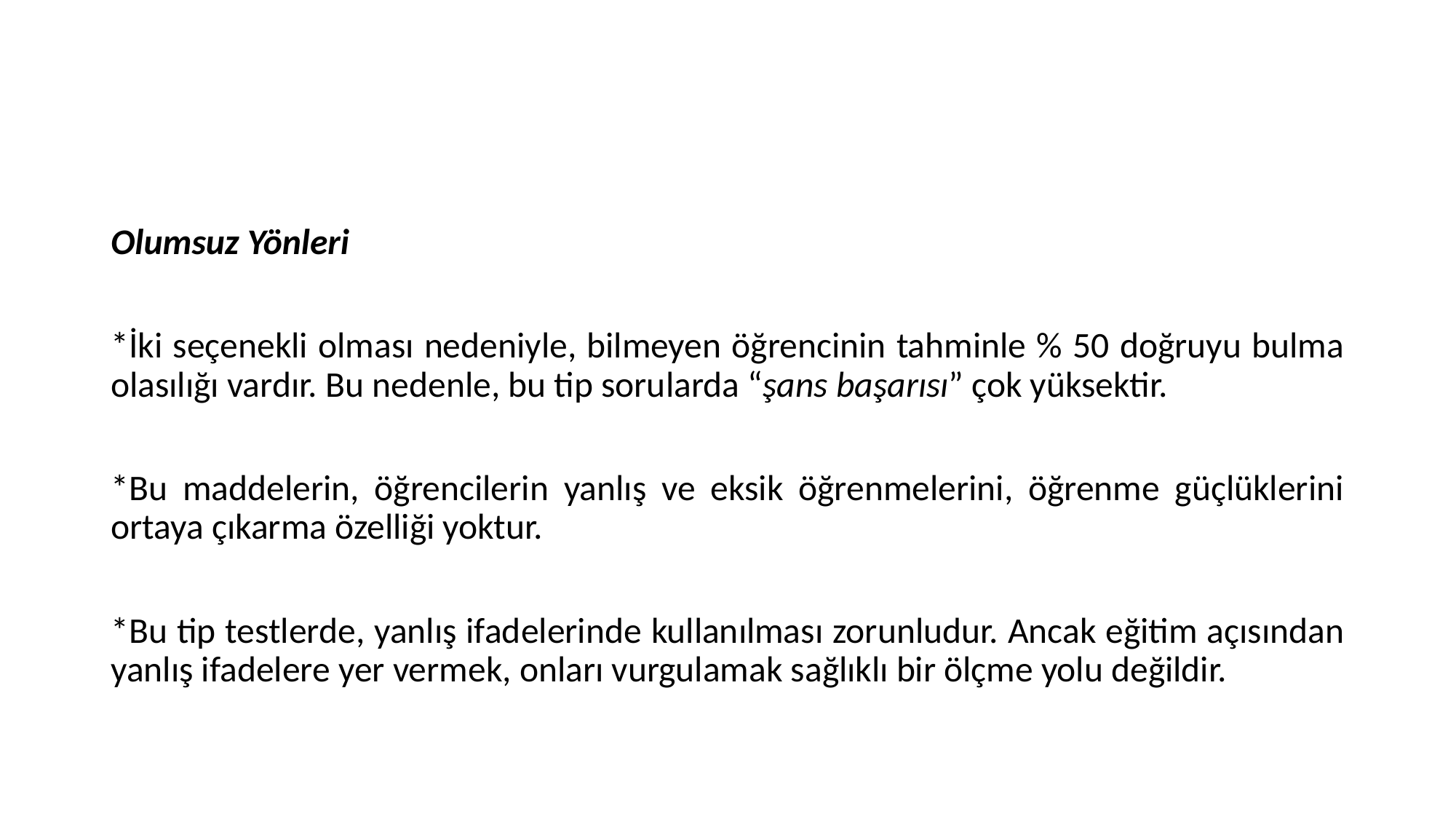

#
Olumsuz Yönleri

*İki seçenekli olması nedeniyle, bilmeyen öğrencinin tahminle % 50 doğruyu bulma olasılığı vardır. Bu nedenle, bu tip sorularda “şans başarısı” çok yüksektir.

*Bu maddelerin, öğrencilerin yanlış ve eksik öğrenmelerini, öğrenme güçlüklerini ortaya çıkarma özelliği yoktur.

*Bu tip testlerde, yanlış ifadelerinde kullanılması zorunludur. Ancak eğitim açısından yanlış ifadelere yer vermek, onları vurgulamak sağlıklı bir ölçme yolu değildir.